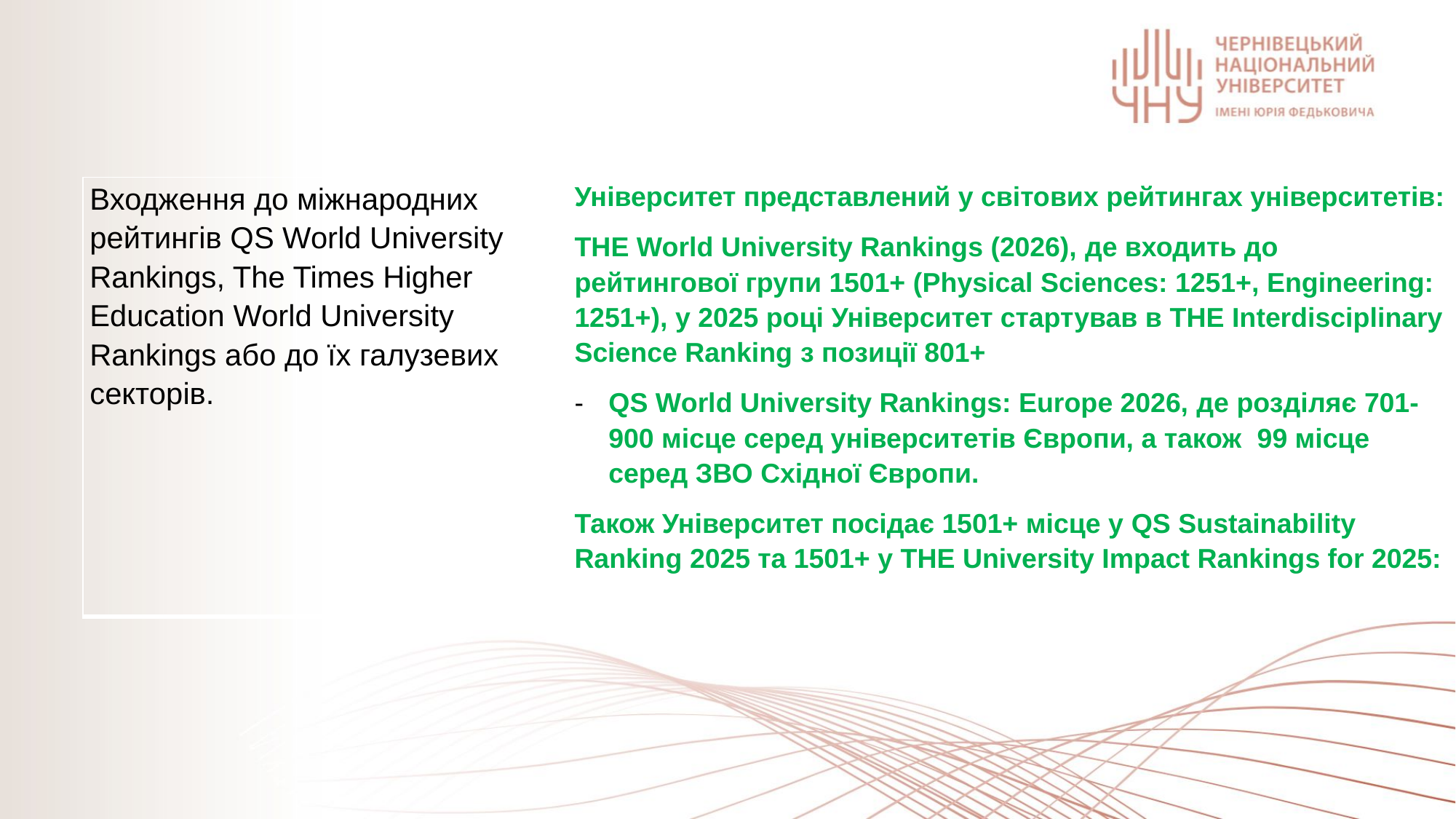

| Входження до міжнародних рейтингів QS World University Rankings, The Times Higher Education World University Rankings або до їх галузевих секторів. | Університет представлений у світових рейтингах університетів: THE World University Rankings (2026), де входить до рейтингової групи 1501+ (Physical Sciences: 1251+, Engineering: 1251+), у 2025 році Університет стартував в THE Interdisciplinary Science Ranking з позиції 801+ QS World University Rankings: Europe 2026, де розділяє 701-900 місце серед університетів Європи, а також 99 місце серед ЗВО Східної Європи. Також Університет посідає 1501+ місце у QS Sustainability Ranking 2025 та 1501+ у THE University Impact Rankings for 2025: |
| --- | --- |